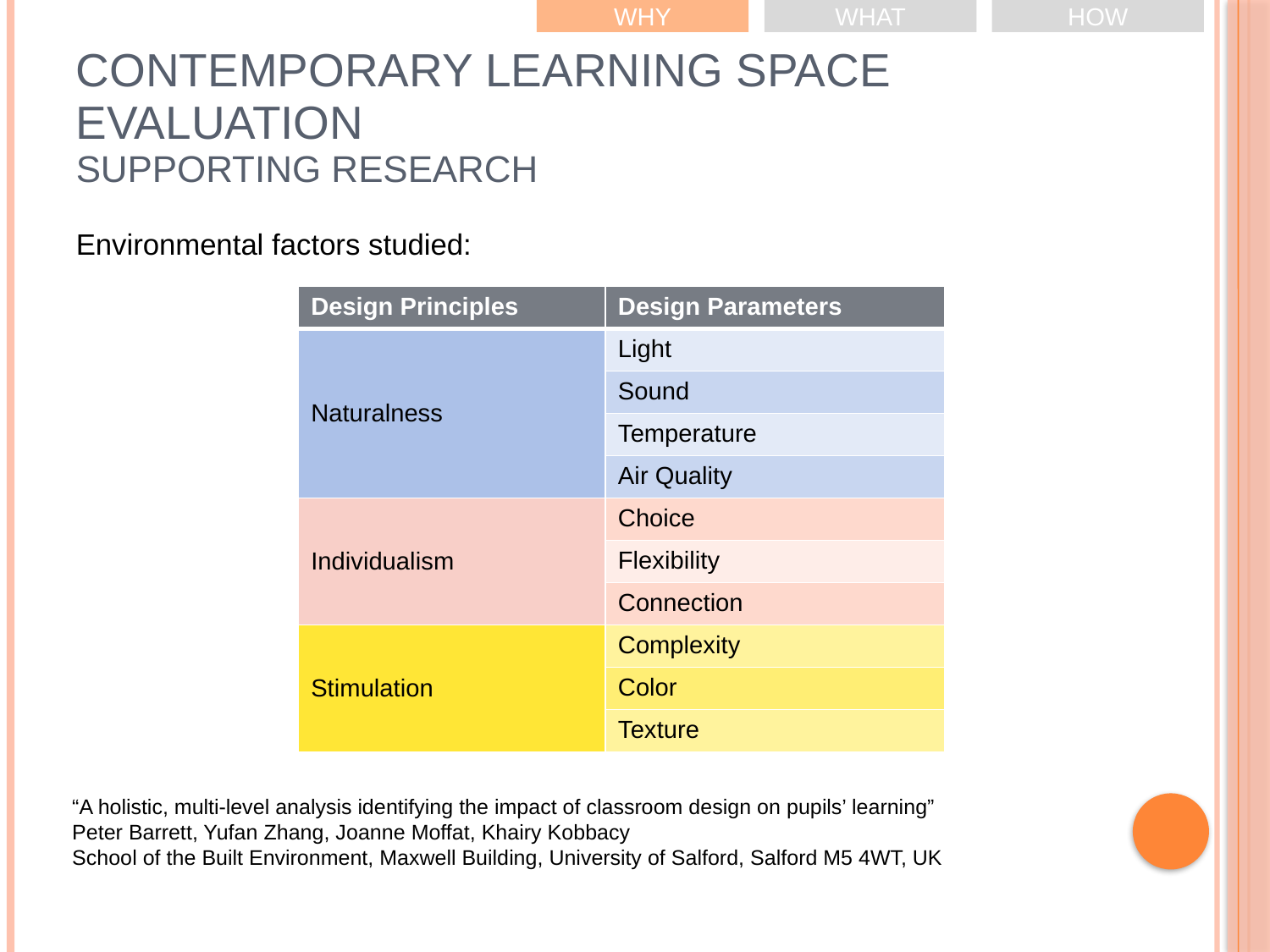

WHY
WHAT
HOW
# Contemporary learning space evaluation Supporting Research
Environmental factors studied:

| Design Principles | Design Parameters |
| --- | --- |
| Naturalness | Light |
|  | Sound |
|  | Temperature |
|  | Air Quality |
| Individualism | Choice |
|  | Flexibility |
|  | Connection |
| Stimulation | Complexity |
|  | Color |
|  | Texture |
“A holistic, multi-level analysis identifying the impact of classroom design on pupils’ learning”
Peter Barrett, Yufan Zhang, Joanne Moffat, Khairy Kobbacy
School of the Built Environment, Maxwell Building, University of Salford, Salford M5 4WT, UK